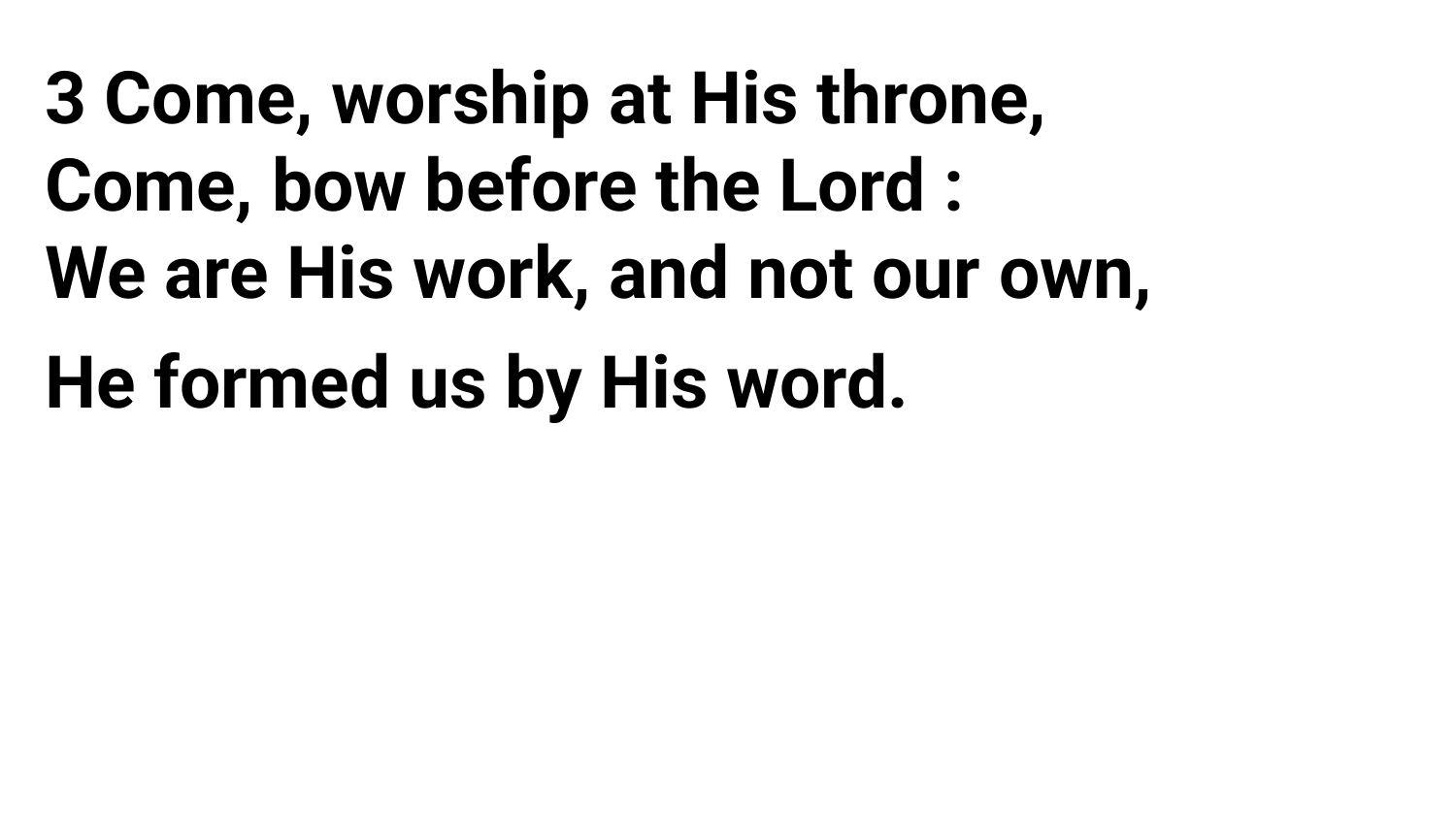

3 Come, worship at His throne,
Come, bow before the Lord :
We are His work, and not our own,
He formed us by His word.